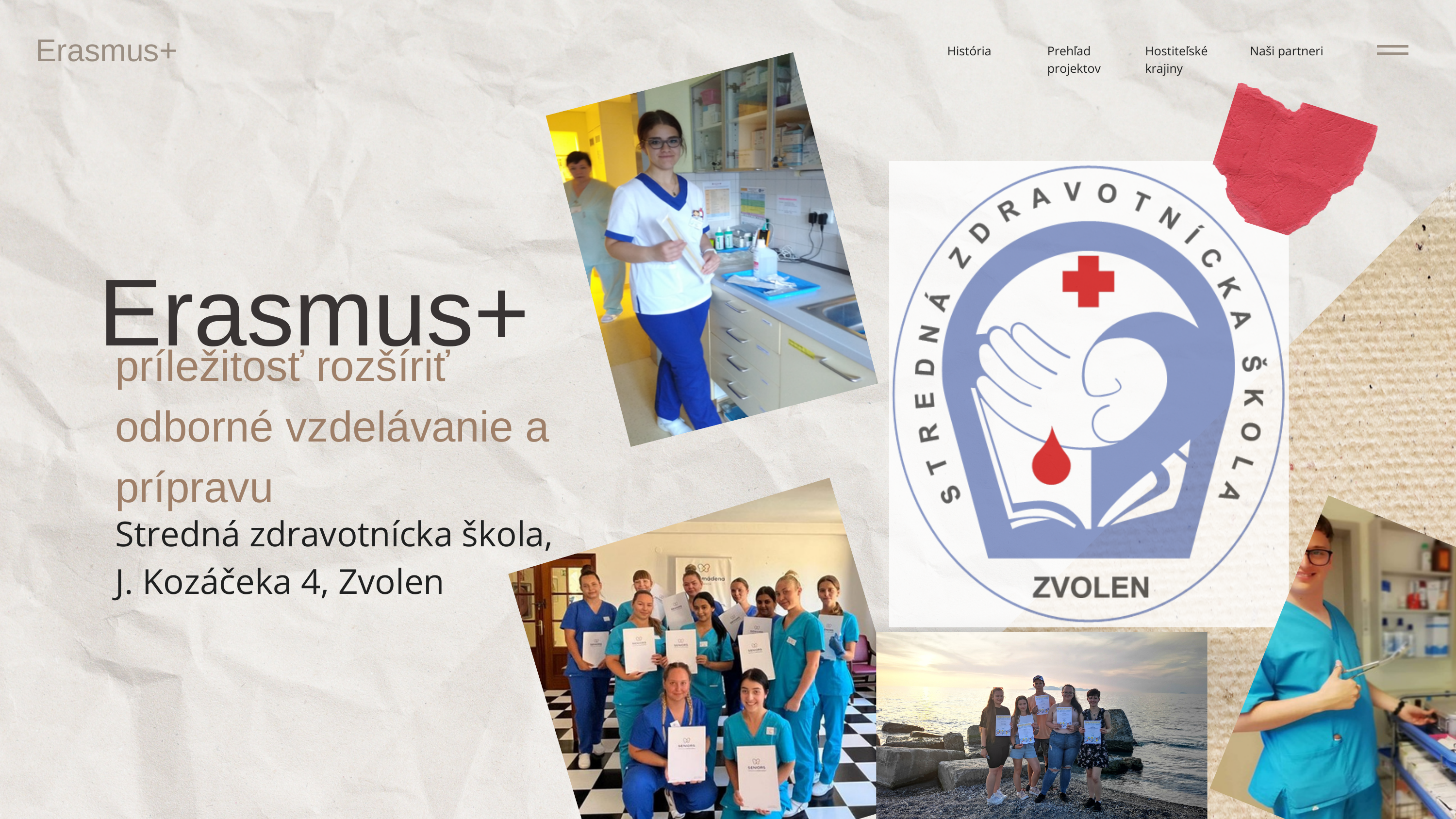

Erasmus+
História
Prehľad projektov
Hostiteľské krajiny
Naši partneri

Erasmus+
príležitosť rozšíriť odborné vzdelávanie a prípravu

Stredná zdravotnícka škola,
J. Kozáčeka 4, Zvolen